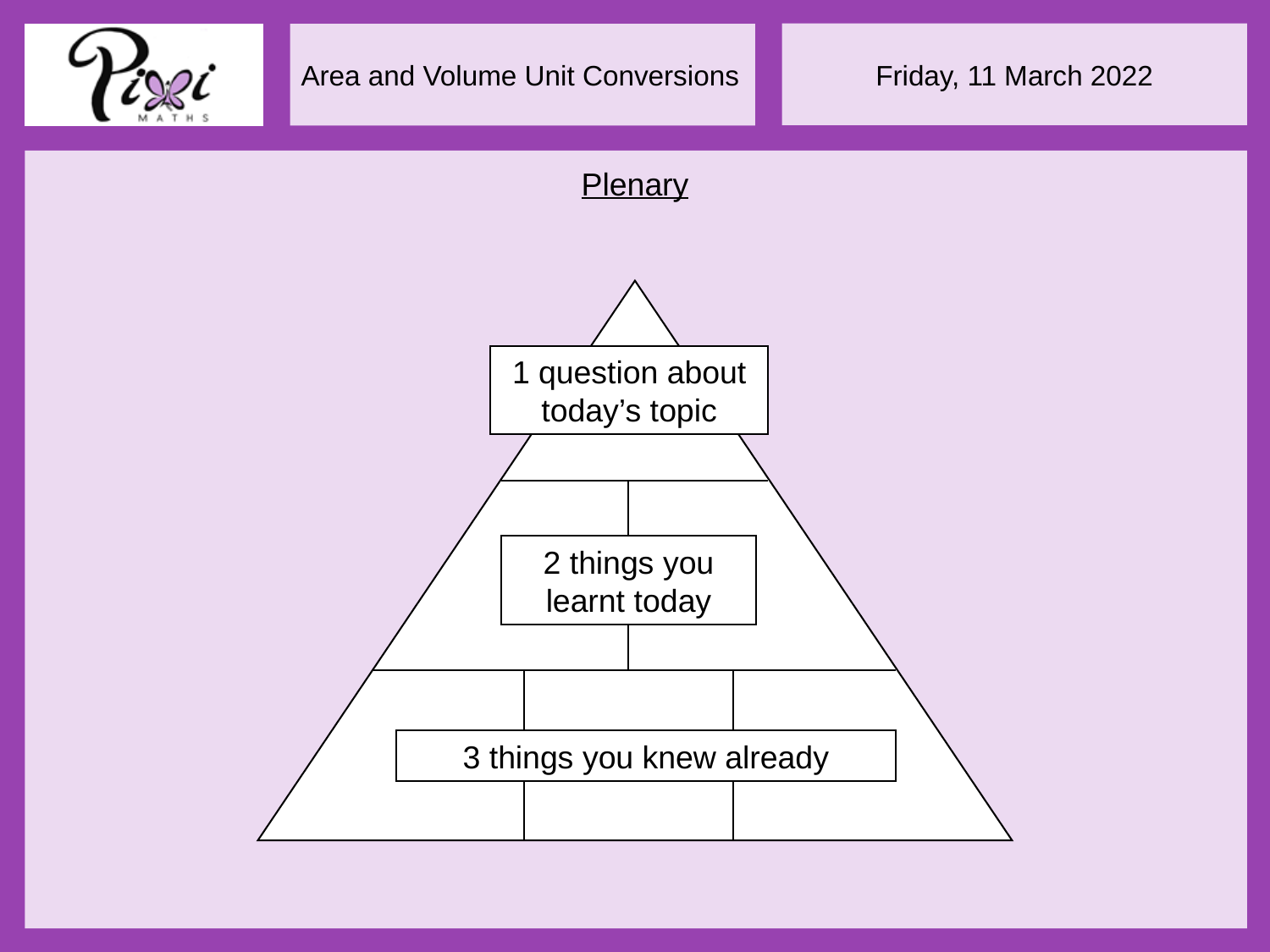

Plenary

1 question about today’s topic
2 things you learnt today
3 things you knew already